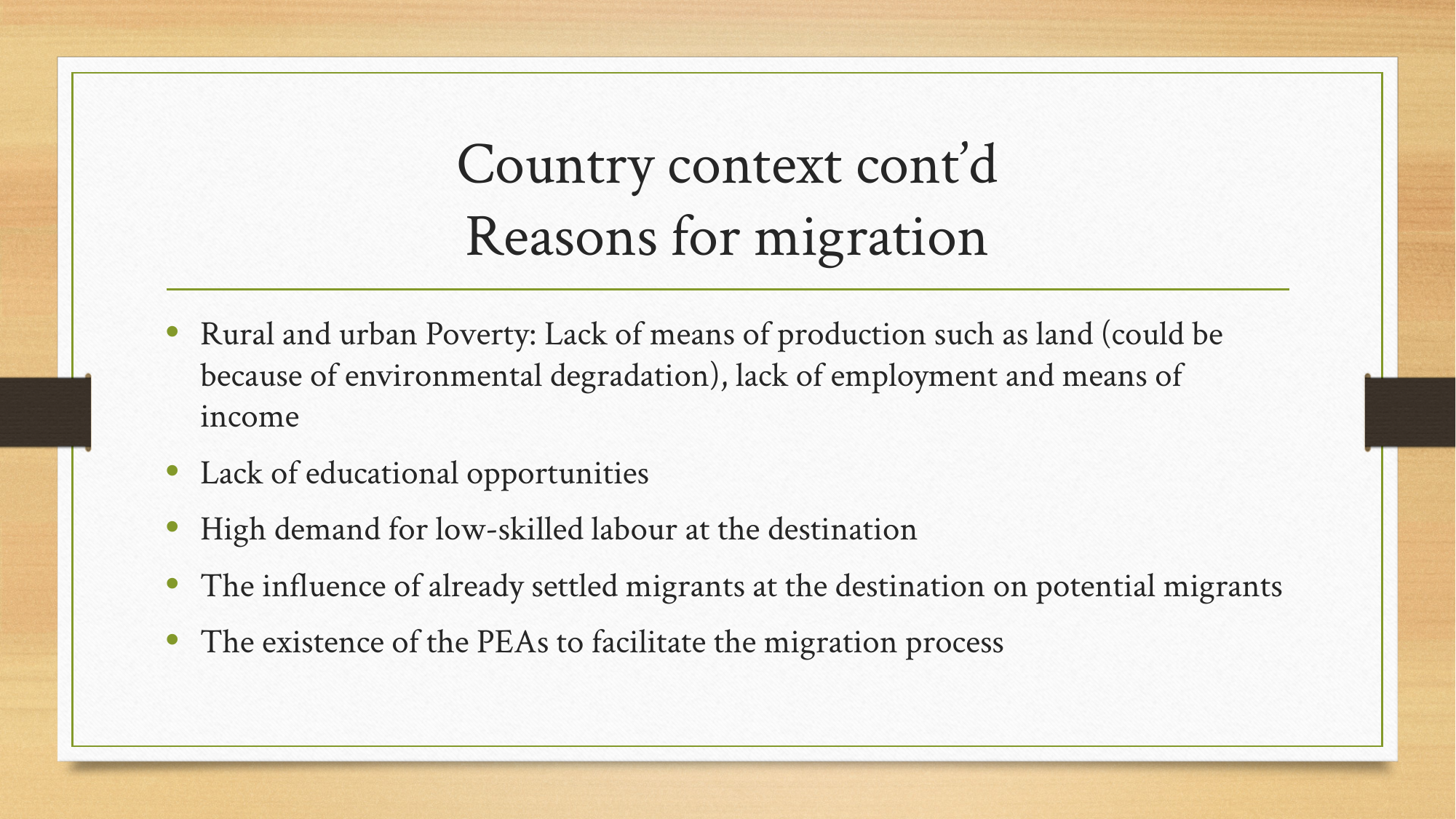

# Country context cont’d Reasons for migration
Rural and urban Poverty: Lack of means of production such as land (could be because of environmental degradation), lack of employment and means of income
Lack of educational opportunities
High demand for low-skilled labour at the destination
The influence of already settled migrants at the destination on potential migrants
The existence of the PEAs to facilitate the migration process